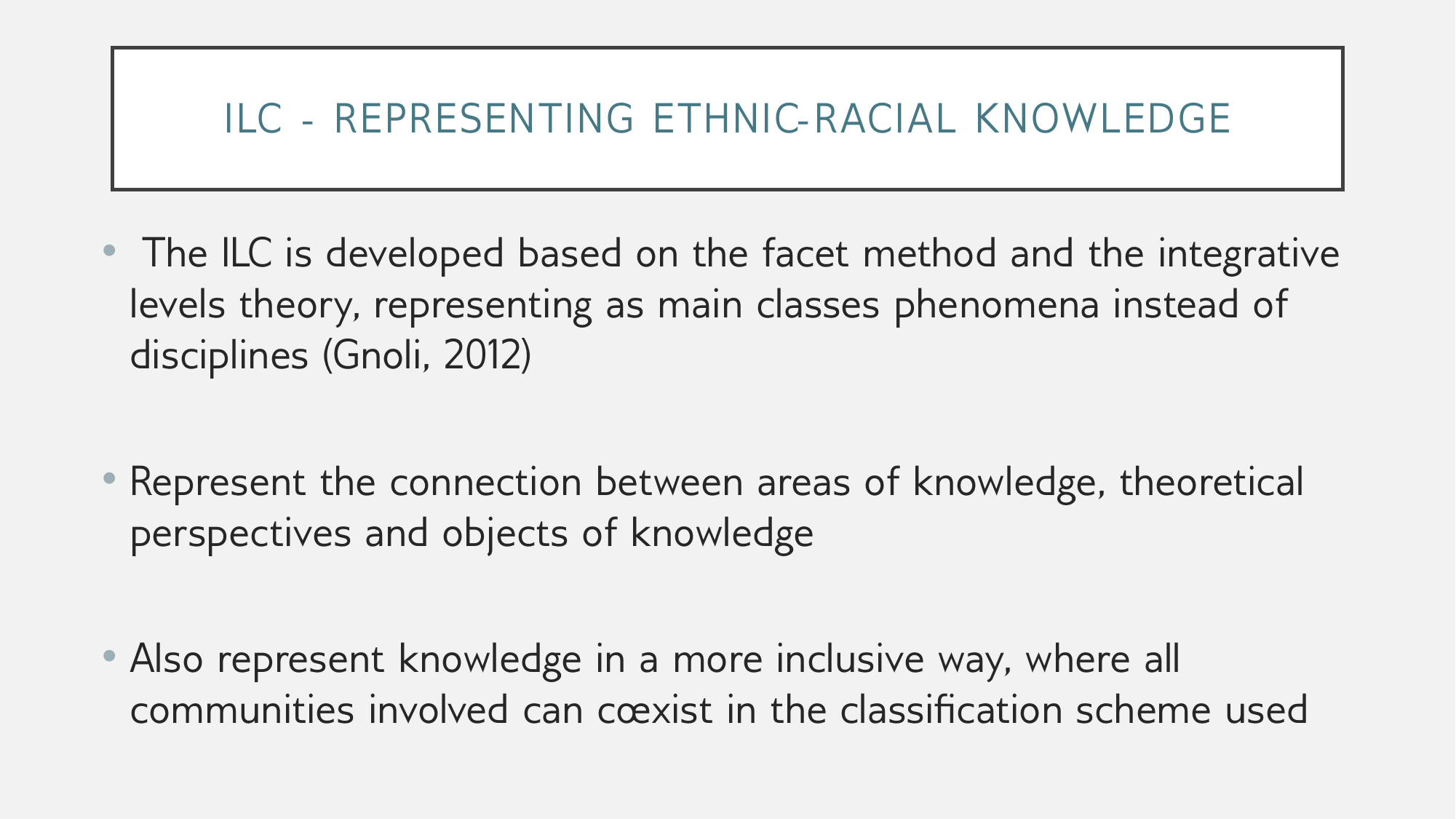

# ILC - Representing ethnic-racial knowledge
 The ILC is developed based on the facet method and the integrative levels theory, representing as main classes phenomena instead of disciplines (Gnoli, 2012)

Represent the connection between areas of knowledge, theoretical perspectives and objects of knowledge

Also represent knowledge in a more inclusive way, where all communities involved can coexist in the classification scheme used